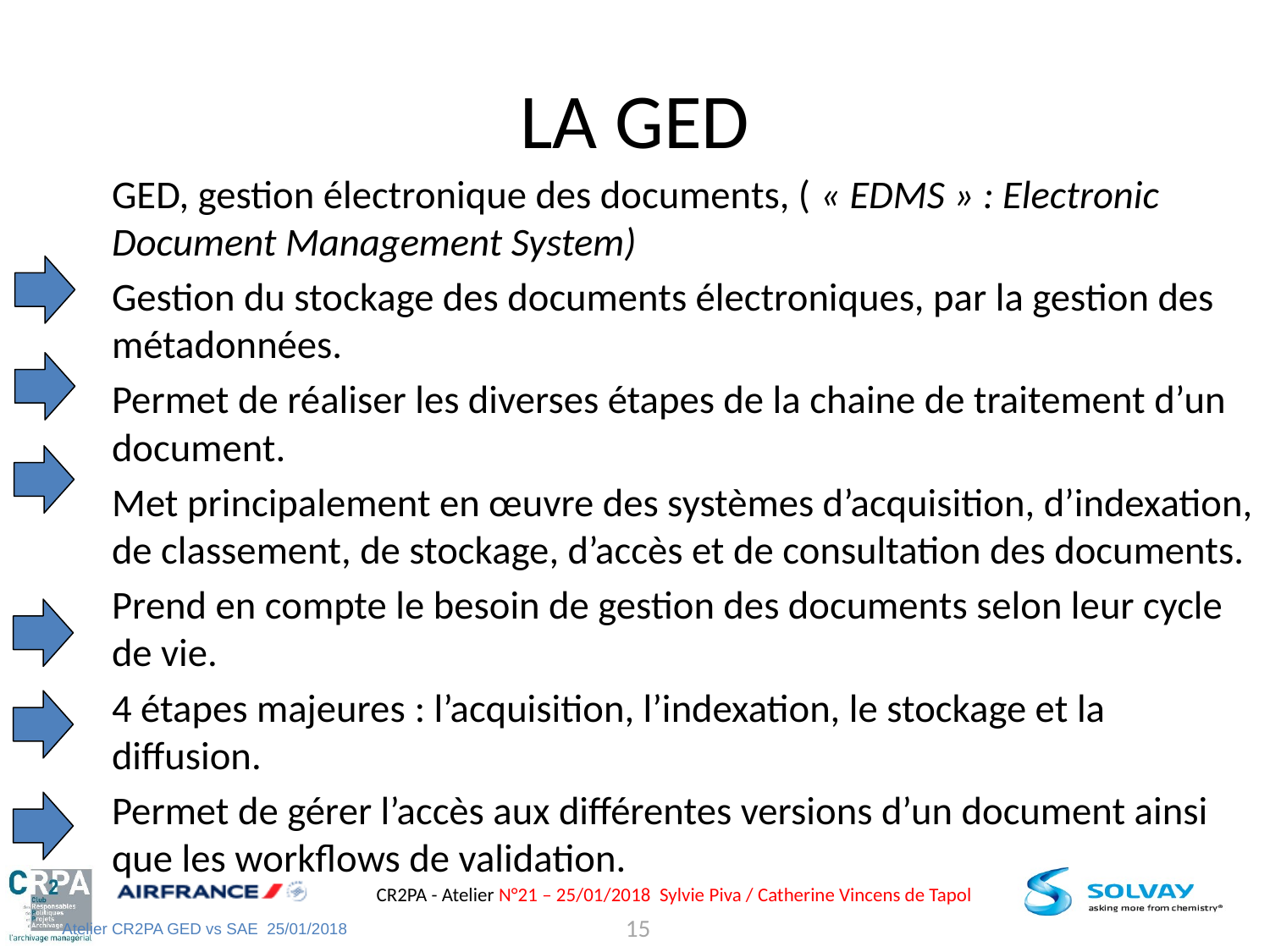

# LA GED
GED, gestion électronique des documents, ( « EDMS » : Electronic Document Management System)
Gestion du stockage des documents électroniques, par la gestion des métadonnées.
Permet de réaliser les diverses étapes de la chaine de traitement d’un document.
Met principalement en œuvre des systèmes d’acquisition, d’indexation, de classement, de stockage, d’accès et de consultation des documents.
Prend en compte le besoin de gestion des documents selon leur cycle de vie.
4 étapes majeures : l’acquisition, l’indexation, le stockage et la diffusion.
Permet de gérer l’accès aux différentes versions d’un document ainsi que les workflows de validation.

Atelier CR2PA GED vs SAE  25/01/2018